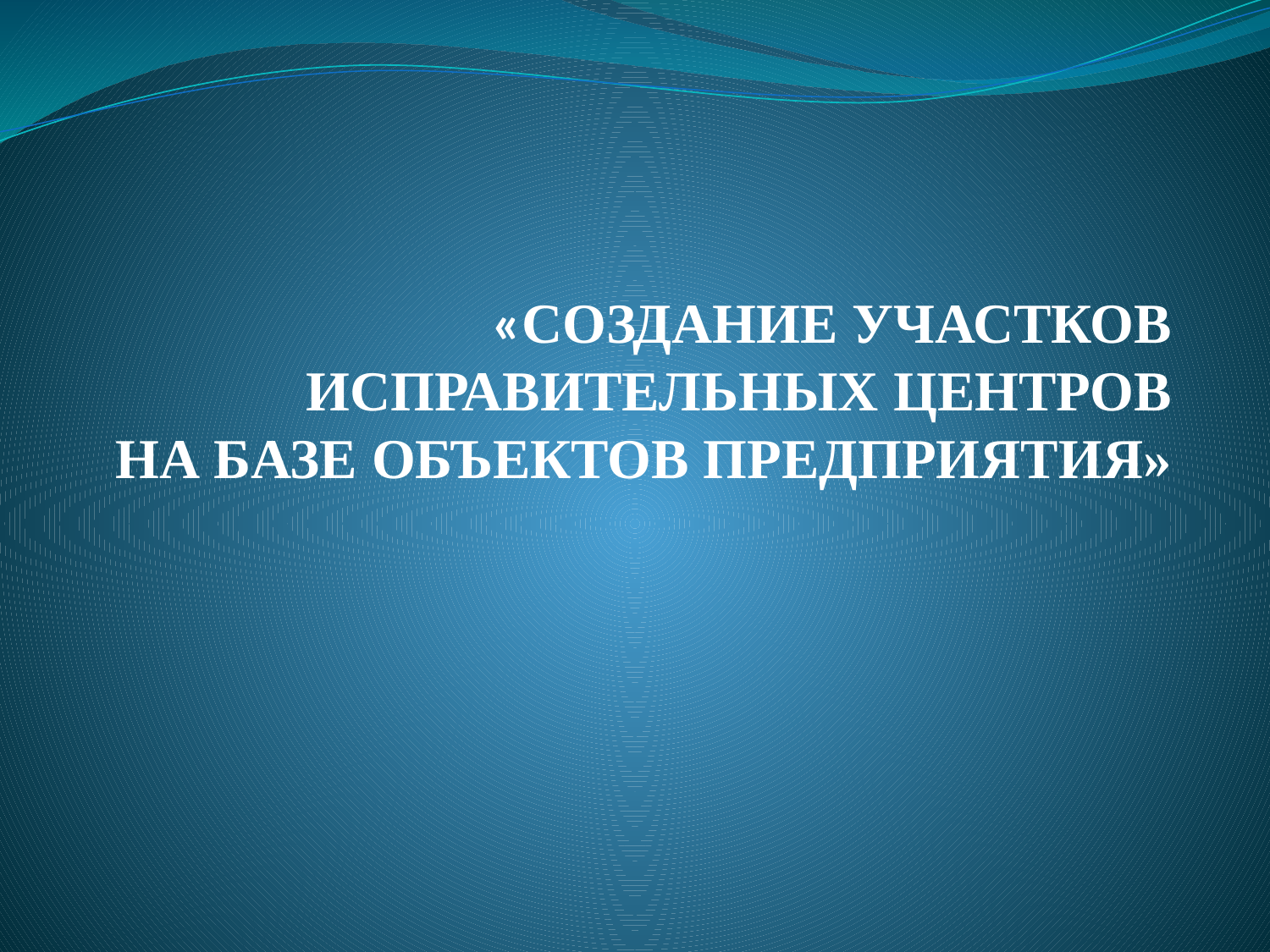

# «СОЗДАНИЕ УЧАСТКОВ ИСПРАВИТЕЛЬНЫХ ЦЕНТРОВ НА БАЗЕ ОБЪЕКТОВ ПРЕДПРИЯТИЯ»